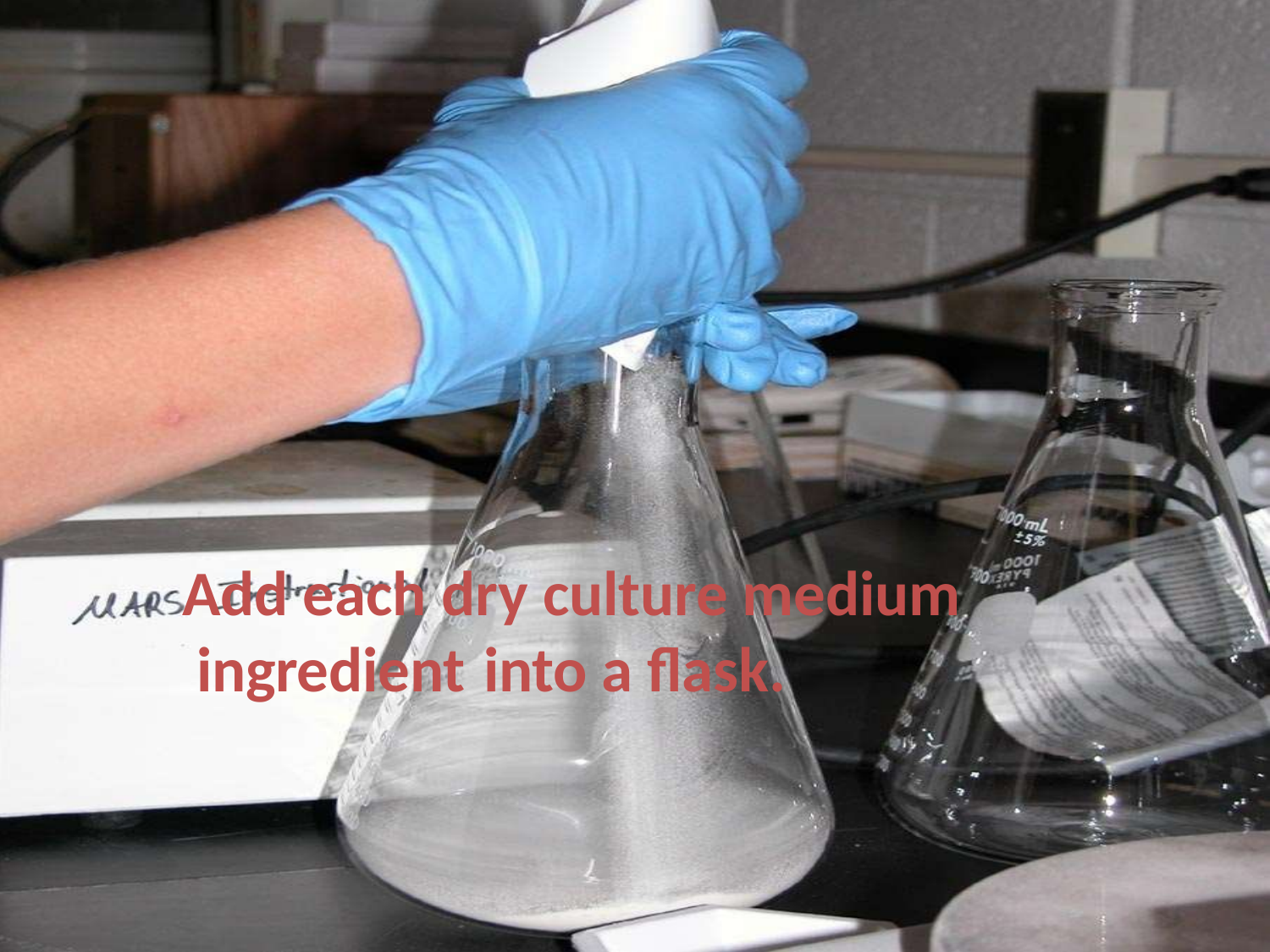

# Add each dry culture medium  ingredient	into a flask.